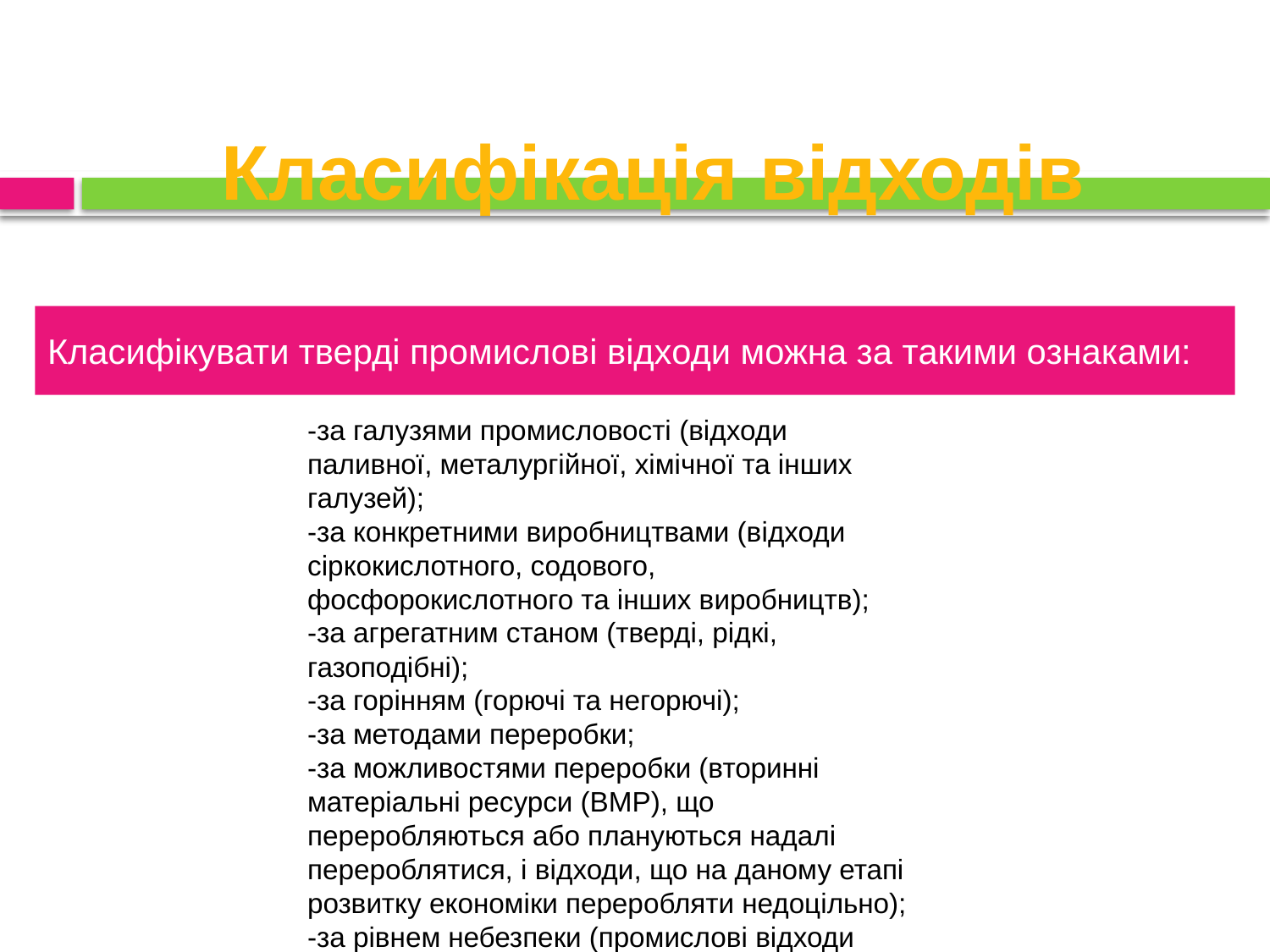

Класифікація відходів
Класифікувати тверді промислові відходи можна за такими ознаками:
-за галузями промисловості (відходи паливної, металургійної, хімічної та інших галузей);
-за конкретними виробництвами (відходи сіркокислотного, содового, фосфорокислотного та інших виробництв);
-за агрегатним станом (тверді, рідкі, газоподібні);
-за горінням (горючі та негорючі);
-за методами переробки;
-за можливостями переробки (вторинні матеріальні ресурси (ВМР), що переробляються або плануються надалі перероблятися, і відходи, що на даному етапі розвитку економіки переробляти недоцільно);
-за рівнем небезпеки (промислові відходи поділяються на чотири класи небезпеки).